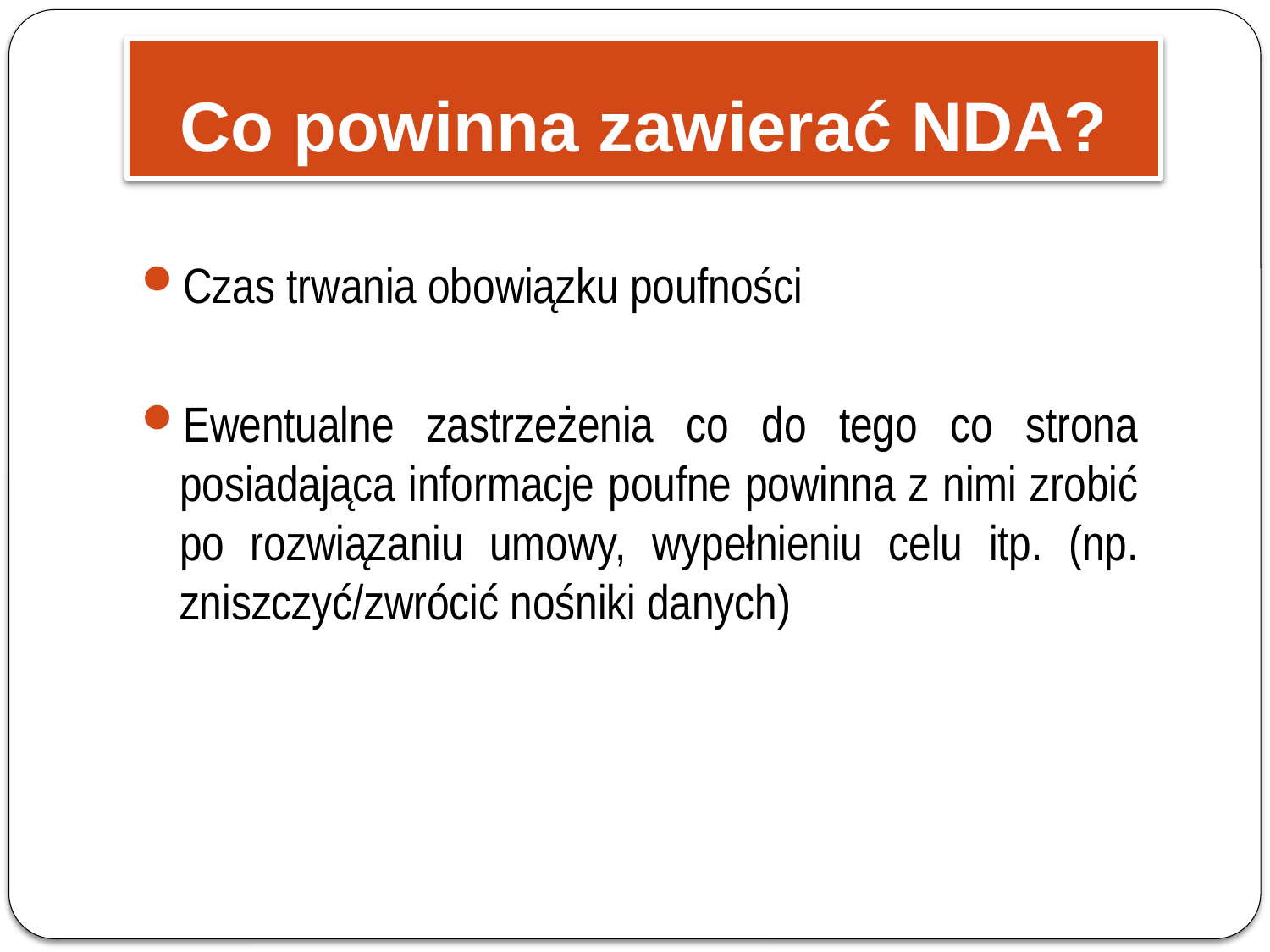

# Co powinna zawierać NDA?
Czas trwania obowiązku poufności

Ewentualne zastrzeżenia co do tego co strona posiadająca informacje poufne powinna z nimi zrobić po rozwiązaniu umowy, wypełnieniu celu itp. (np. zniszczyć/zwrócić nośniki danych)